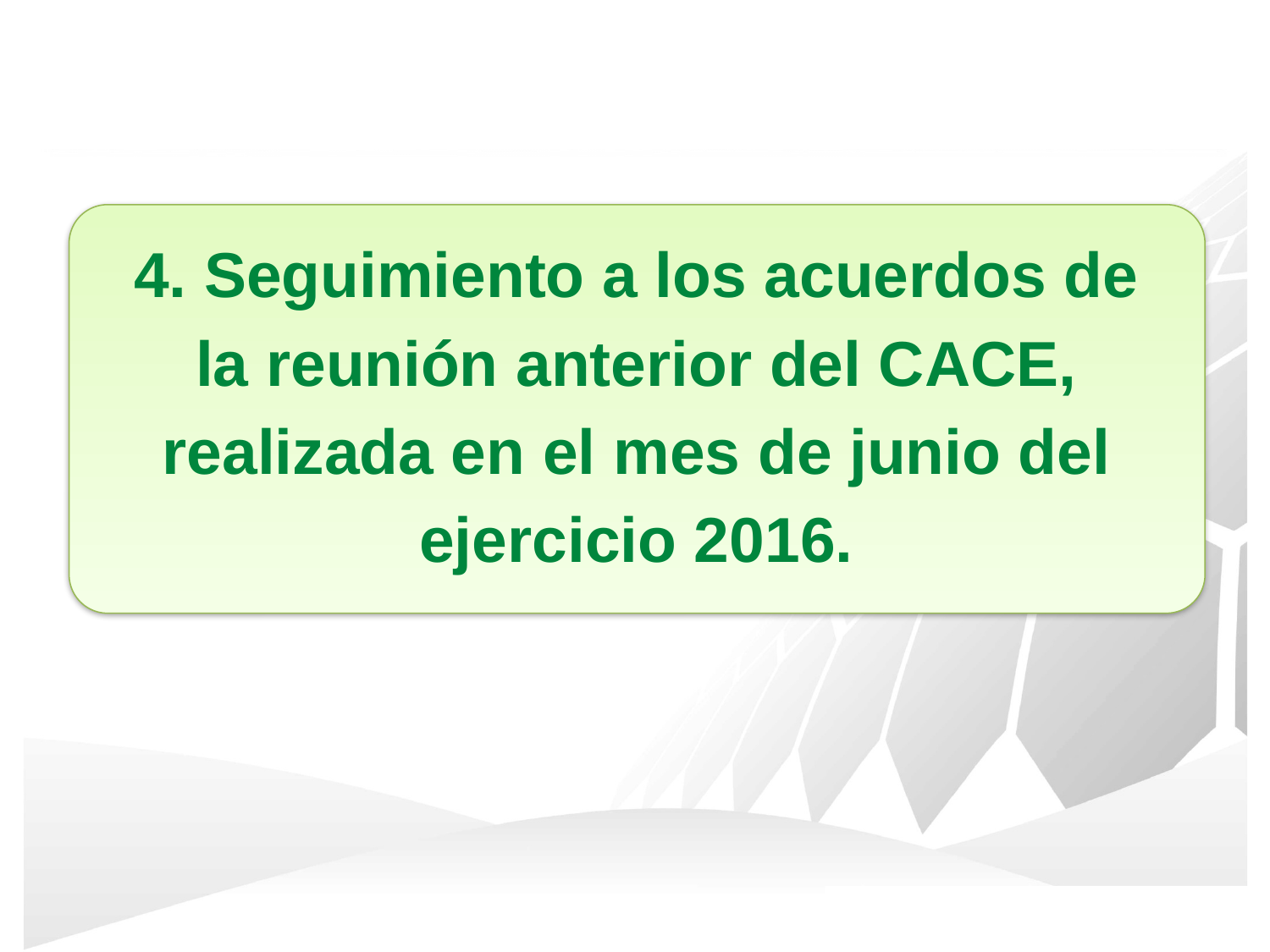

4. Seguimiento a los acuerdos de la reunión anterior del CACE, realizada en el mes de junio del ejercicio 2016.